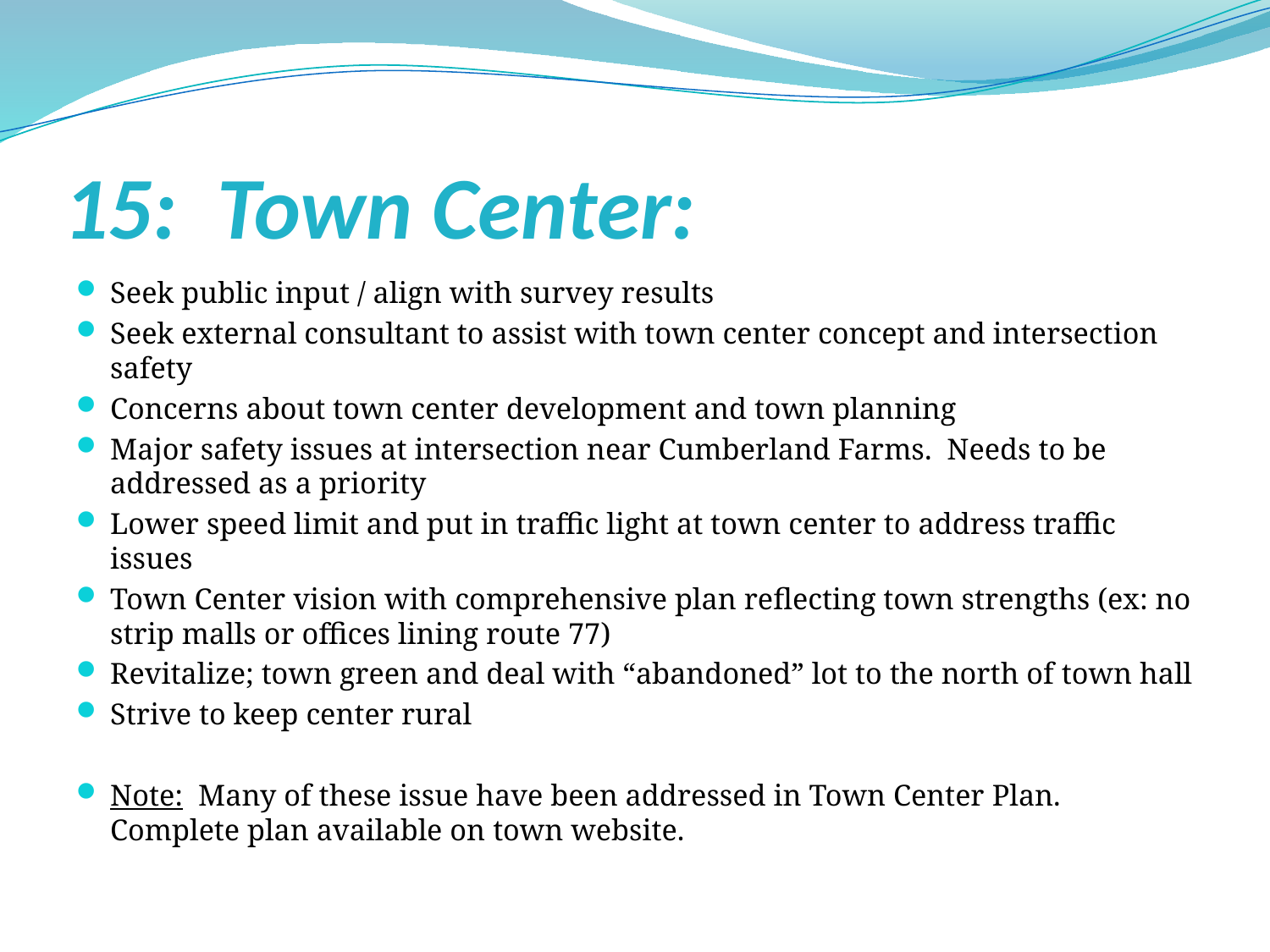

# 15:  Town Center:
Seek public input / align with survey results
Seek external consultant to assist with town center concept and intersection safety
Concerns about town center development and town planning
Major safety issues at intersection near Cumberland Farms.  Needs to be addressed as a priority
Lower speed limit and put in traffic light at town center to address traffic issues
Town Center vision with comprehensive plan reflecting town strengths (ex: no strip malls or offices lining route 77)
Revitalize; town green and deal with “abandoned” lot to the north of town hall
Strive to keep center rural

Note:  Many of these issue have been addressed in Town Center Plan.  Complete plan available on town website.